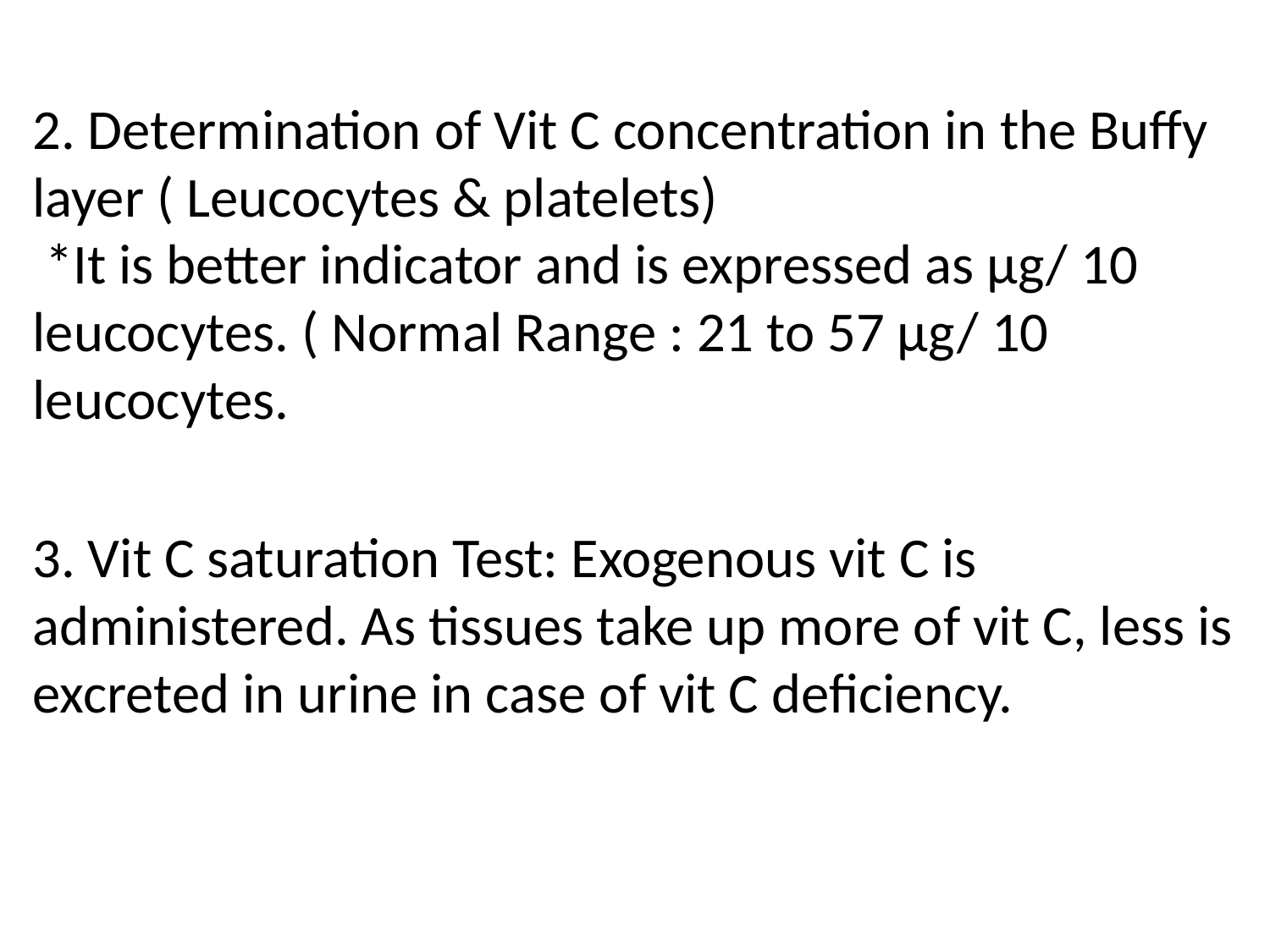

2. Determination of Vit C concentration in the Buffy layer ( Leucocytes & platelets)
 *It is better indicator and is expressed as µg/ 10 leucocytes. ( Normal Range : 21 to 57 µg/ 10 leucocytes.

3. Vit C saturation Test: Exogenous vit C is administered. As tissues take up more of vit C, less is excreted in urine in case of vit C deficiency.